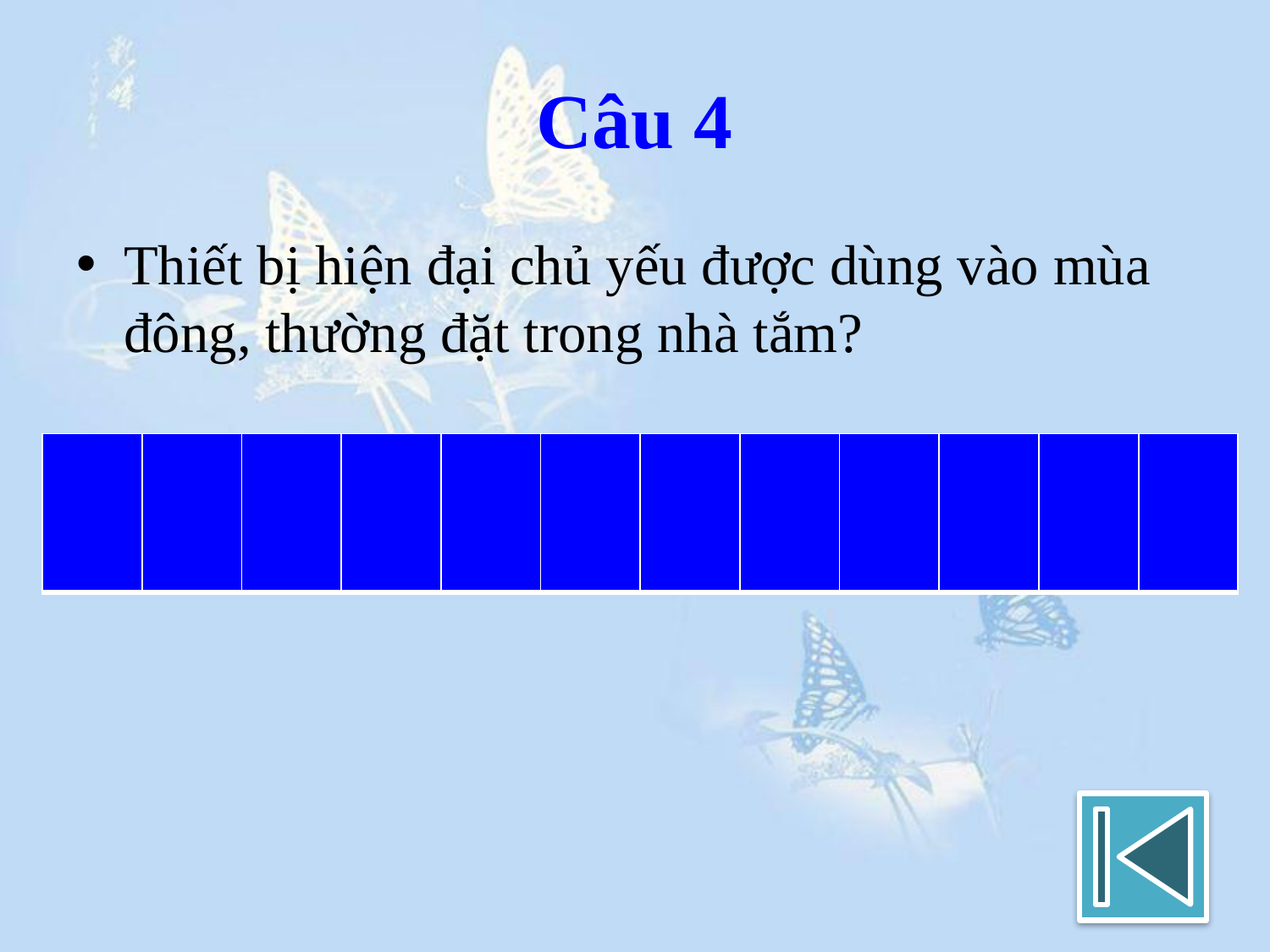

# Câu 4
Thiết bị hiện đại chủ yếu được dùng vào mùa đông, thường đặt trong nhà tắm?
| B | Ì | N | H | N | Ư | Ớ | C | N | Ó | N | G |
| --- | --- | --- | --- | --- | --- | --- | --- | --- | --- | --- | --- |
|  |  |  |  |  |  |  |  |  |  |  |  |
| --- | --- | --- | --- | --- | --- | --- | --- | --- | --- | --- | --- |